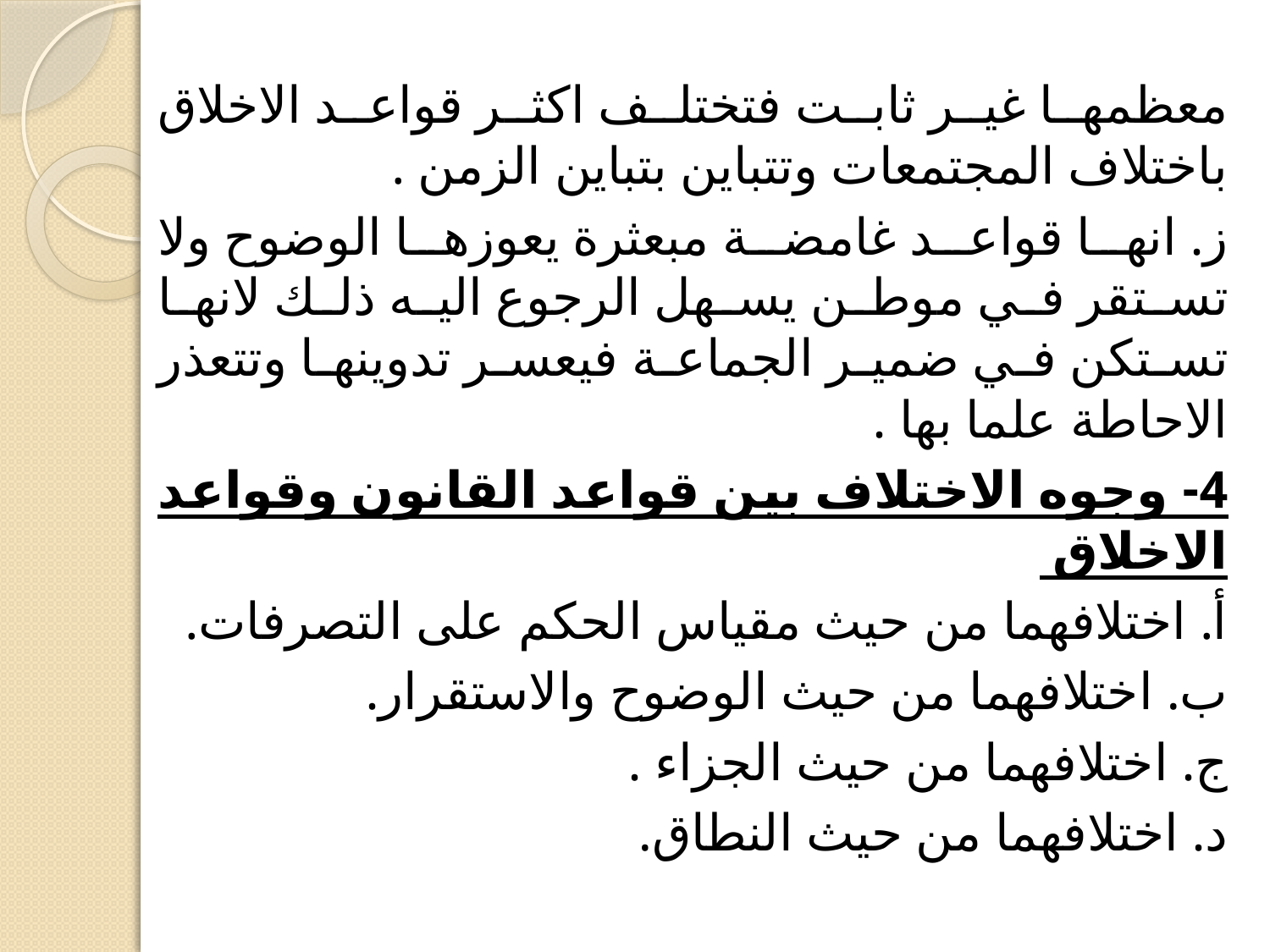

معظمها غير ثابت فتختلف اكثر قواعد الاخلاق باختلاف المجتمعات وتتباين بتباين الزمن .
ز. انها قواعد غامضة مبعثرة يعوزها الوضوح ولا تستقر في موطن يسهل الرجوع اليه ذلك لانها تستكن في ضمير الجماعة فيعسر تدوينها وتتعذر الاحاطة علما بها .
4- وجوه الاختلاف بين قواعد القانون وقواعد الاخلاق
أ. اختلافهما من حيث مقياس الحكم على التصرفات.
ب. اختلافهما من حيث الوضوح والاستقرار.
ج. اختلافهما من حيث الجزاء .
د. اختلافهما من حيث النطاق.